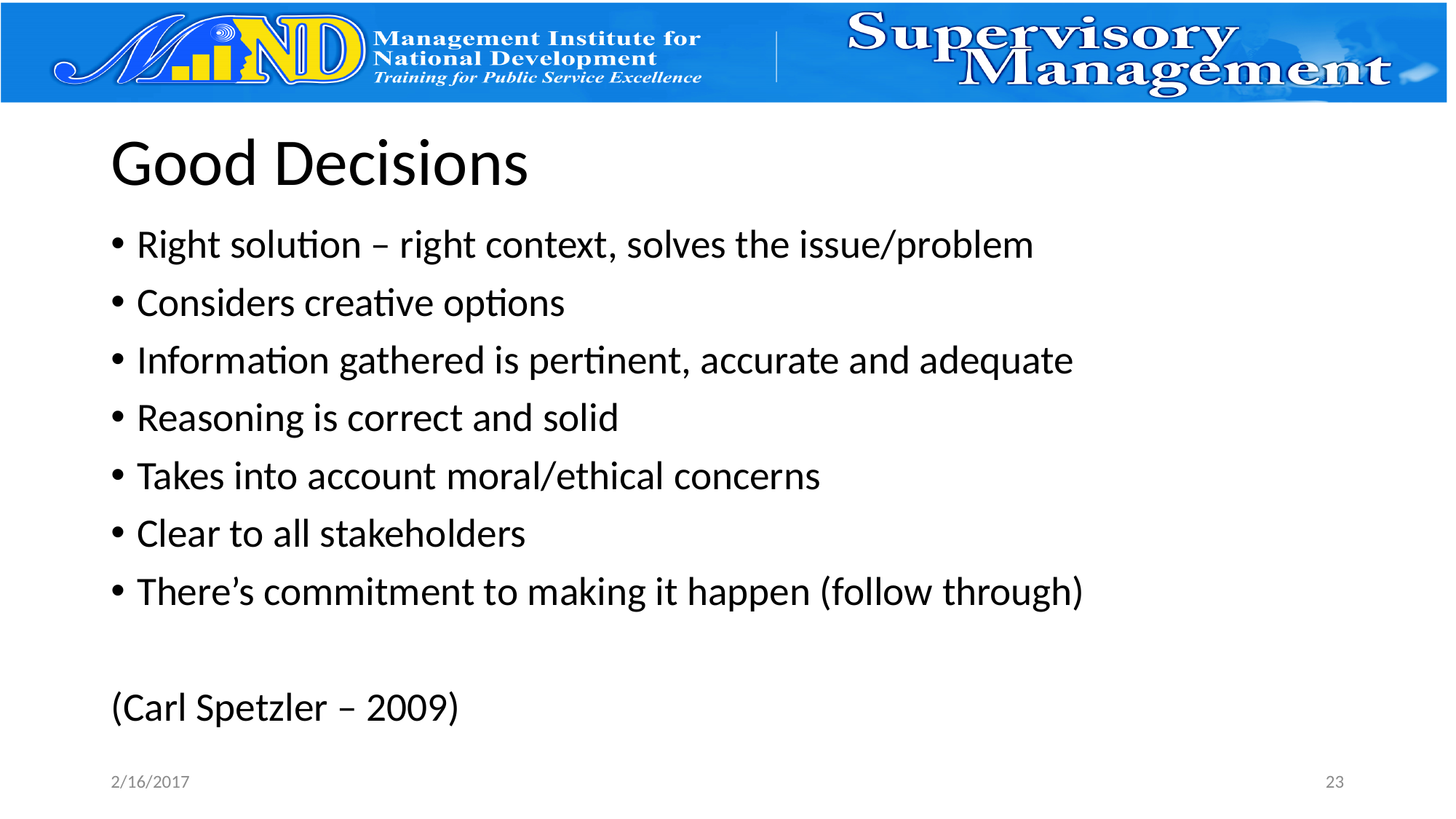

# Good Decisions
Right solution – right context, solves the issue/problem
Considers creative options
Information gathered is pertinent, accurate and adequate
Reasoning is correct and solid
Takes into account moral/ethical concerns
Clear to all stakeholders
There’s commitment to making it happen (follow through)

(Carl Spetzler – 2009)
2/16/2017
23